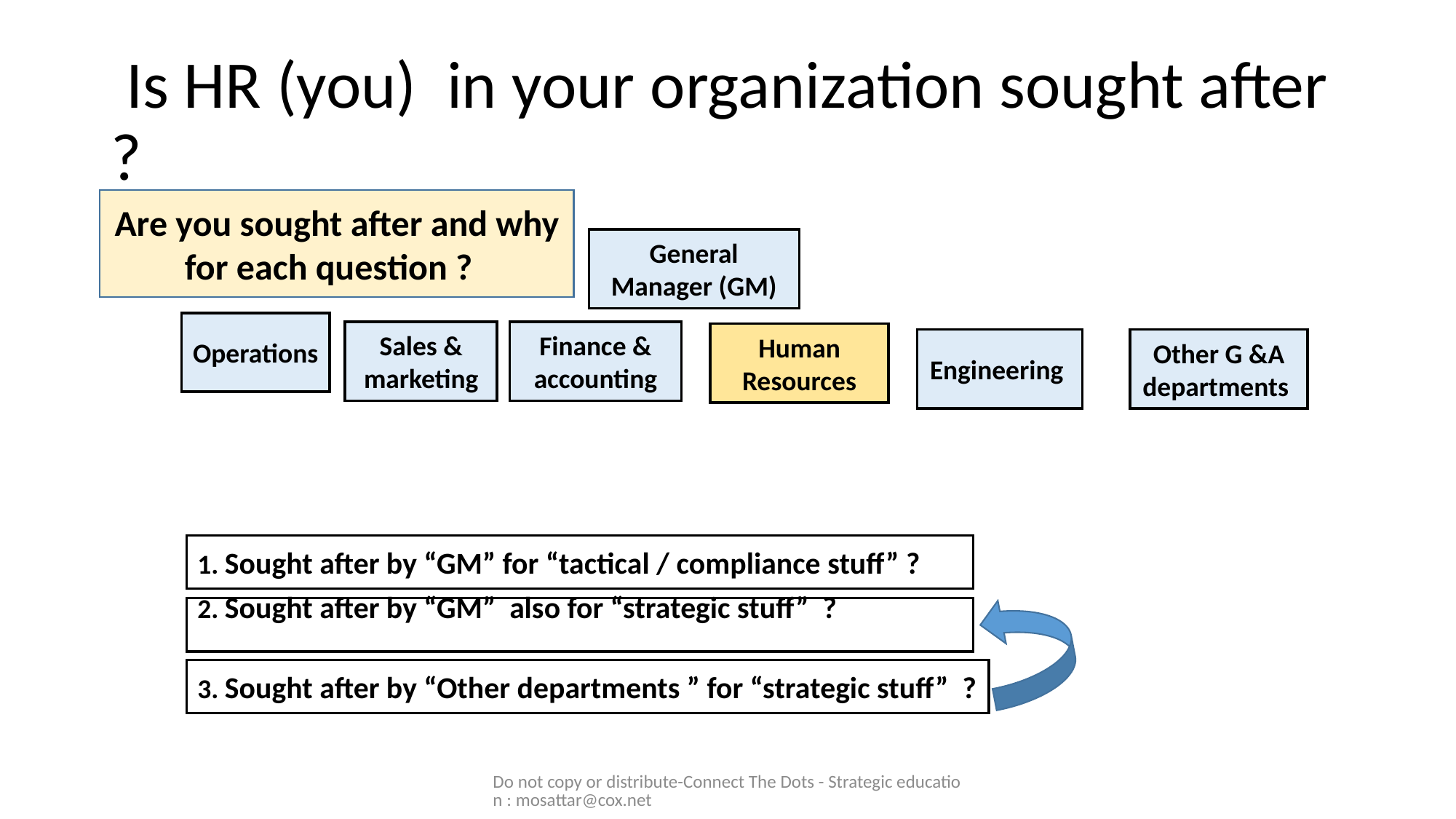

# Is HR (you)  in your organization sought after ?
Are you sought after and why for each question ?

General Manager (GM)
Operations
Sales & marketing
Finance & accounting
Human Resources
Engineering
Other G &A departments
1. Sought after by “GM” for “tactical / compliance stuff” ?
2. Sought after by “GM”  also for “strategic stuff”  ?

3. Sought after by “Other departments ” for “strategic stuff”  ?
Do not copy or distribute-Connect The Dots - Strategic education : mosattar@cox.net